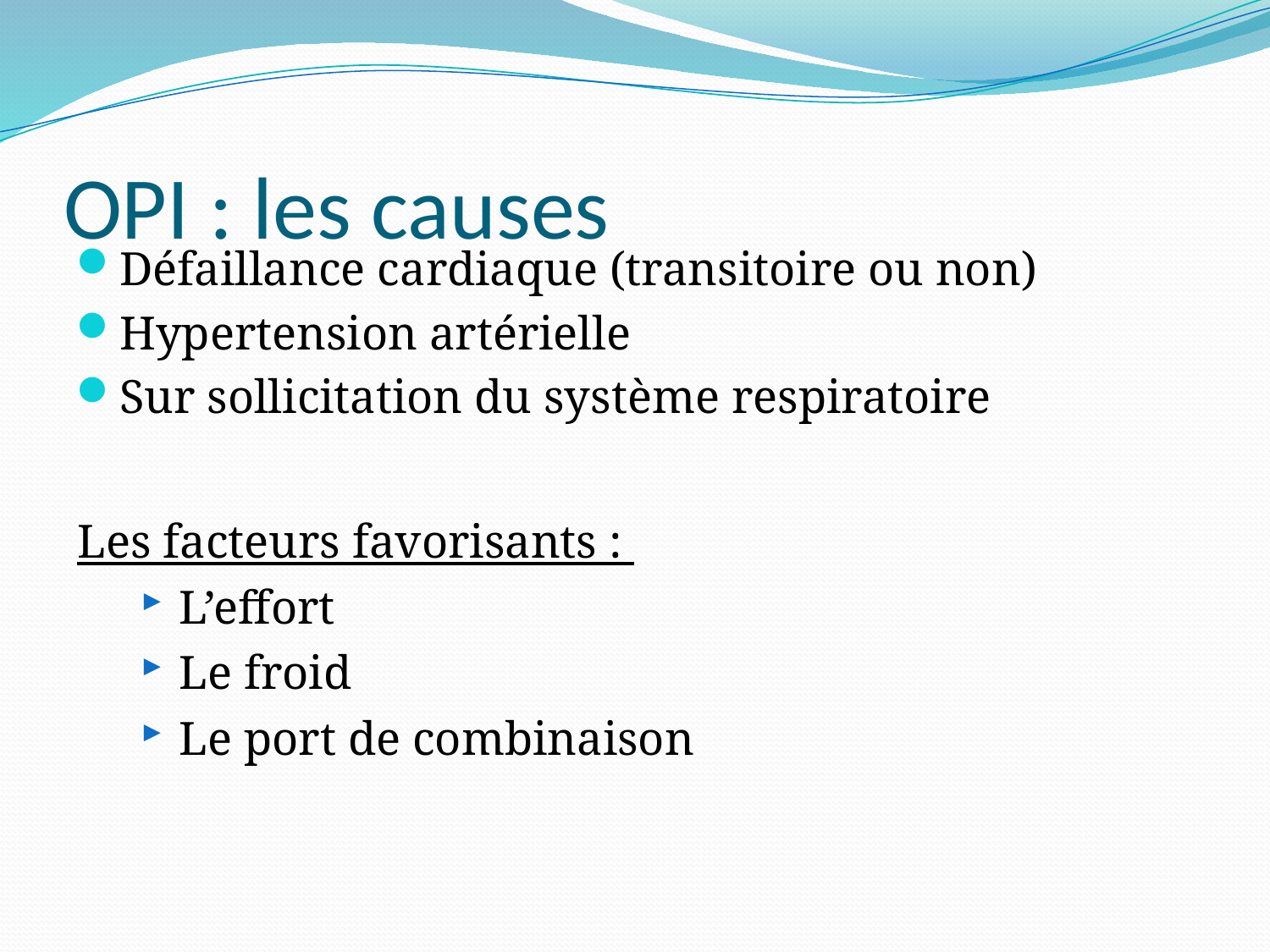

# OPI : les causes

Défaillance cardiaque (transitoire ou non)
Hypertension artérielle
Sur sollicitation du système respiratoire
Les facteurs favorisants :
L’effort
Le froid
Le port de combinaison